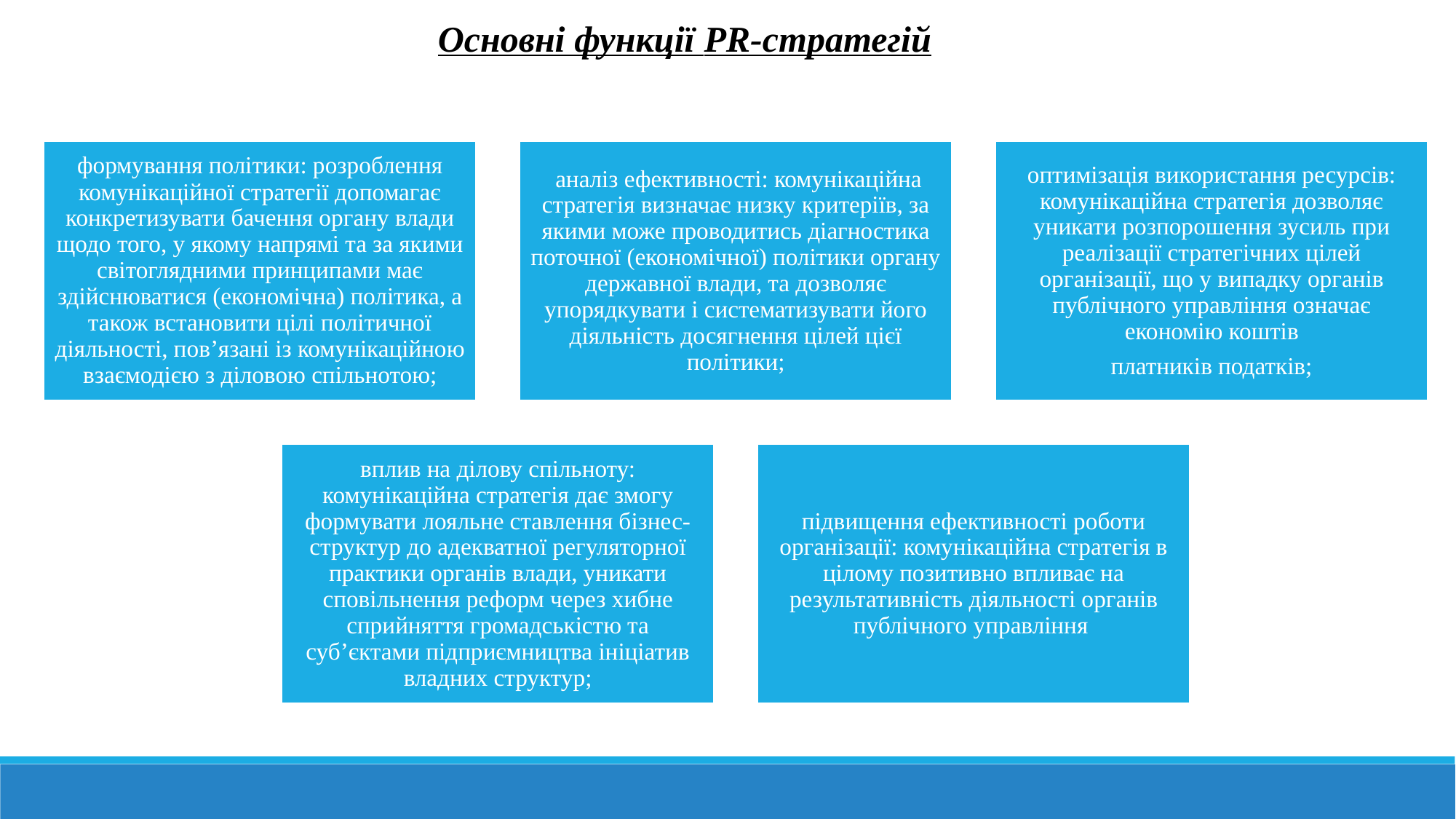

Основні функції PR-стратегій
формування політики: розроблення комунікаційної стратегії допомагає конкретизувати бачення органу влади щодо того, у якому напрямі та за якими світоглядними принципами має здійснюватися (економічна) політика, а також встановити цілі політичної діяльності, пов’язані із комунікаційною взаємодією з діловою спільнотою;
 аналіз ефективності: комунікаційна стратегія визначає низку критеріїв, за якими може проводитись діагностика поточної (економічної) політики органу державної влади, та дозволяє упорядкувати і систематизувати його діяльність досягнення цілей цієї політики;
оптимізація використання ресурсів: комунікаційна стратегія дозволяє уникати розпорошення зусиль при реалізації стратегічних цілей організації, що у випадку органів публічного управління означає економію коштів
платників податків;
вплив на ділову спільноту: комунікаційна стратегія дає змогу формувати лояльне ставлення бізнес-структур до адекватної регуляторної практики органів влади, уникати сповільнення реформ через хибне сприйняття громадськістю та суб’єктами підприємництва ініціатив владних структур;
підвищення ефективності роботи організації: комунікаційна стратегія в цілому позитивно впливає на результативність діяльності органів публічного управління